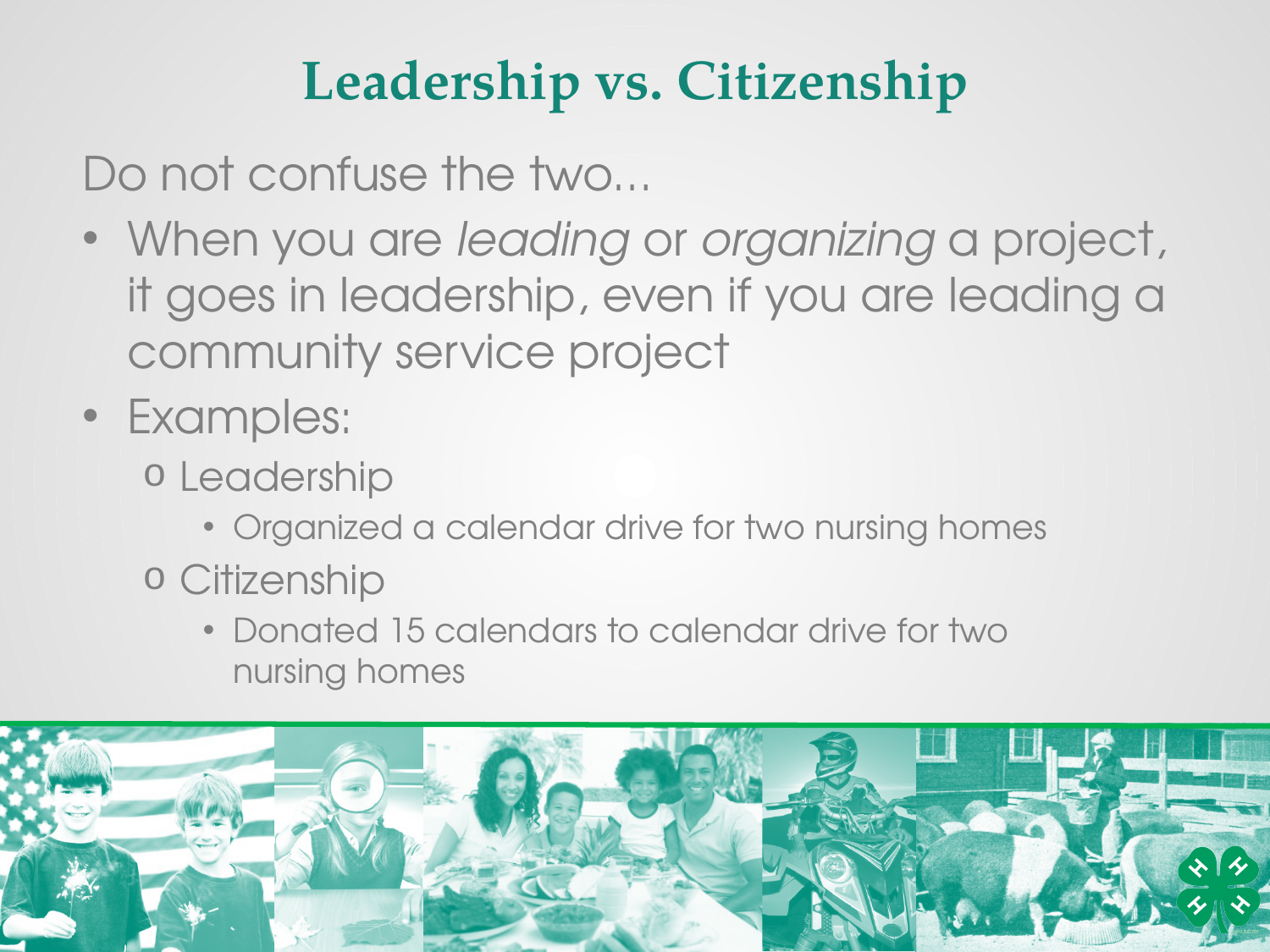

# Leadership vs. Citizenship
Do not confuse the two…
When you are leading or organizing a project, it goes in leadership, even if you are leading a community service project
Examples:
Leadership
Organized a calendar drive for two nursing homes
Citizenship
Donated 15 calendars to calendar drive for two
nursing homes